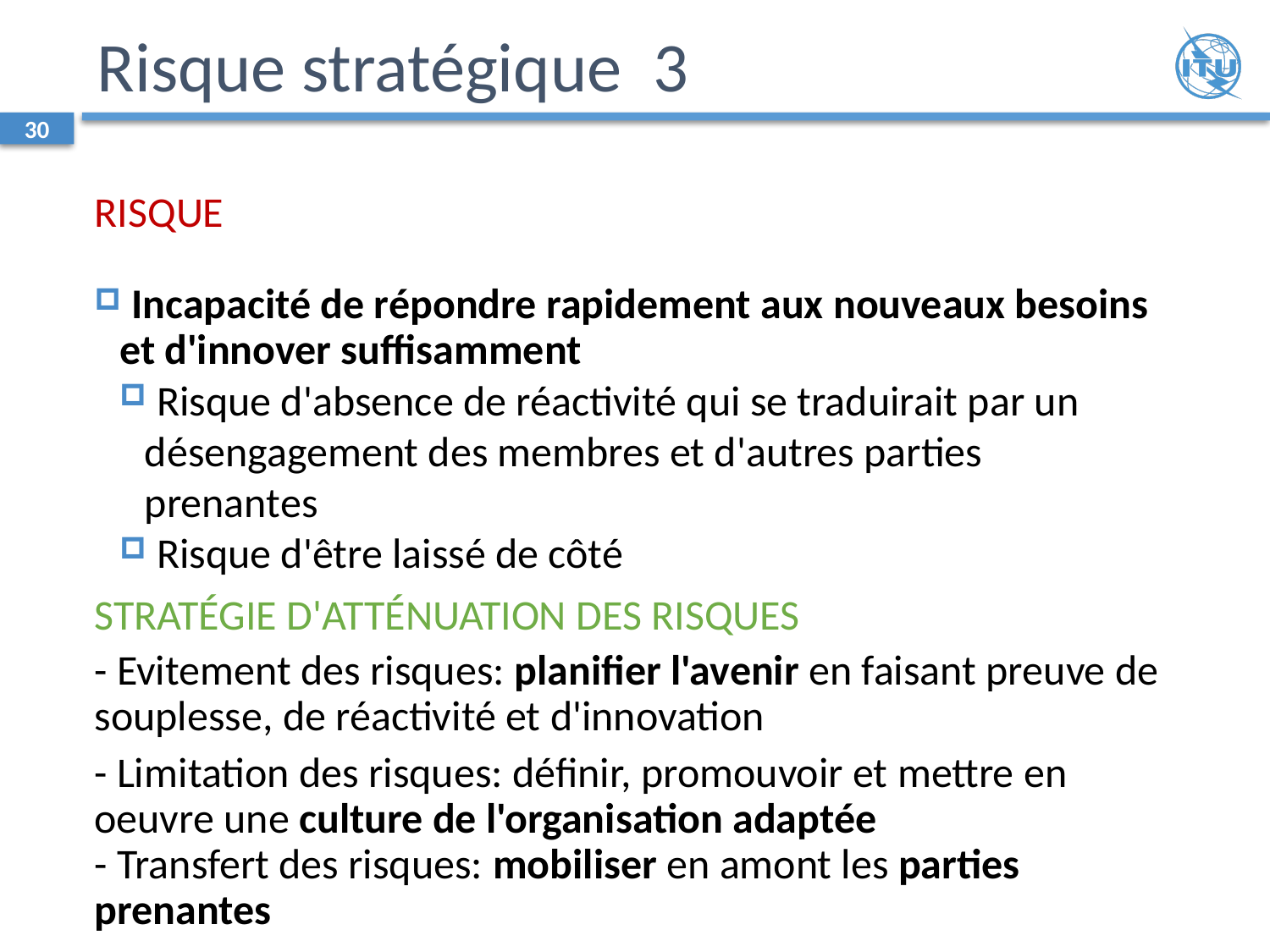

# Risque stratégique  3
30
Risque

 Incapacité de répondre rapidement aux nouveaux besoins et d'innover suffisamment
 Risque d'absence de réactivité qui se traduirait par un désengagement des membres et d'autres parties prenantes
 Risque d'être laissé de côté
Stratégie d'atténuation des risques
- Evitement des risques: planifier l'avenir en faisant preuve de souplesse, de réactivité et d'innovation
- Limitation des risques: définir, promouvoir et mettre en oeuvre une culture de l'organisation adaptée
- Transfert des risques: mobiliser en amont les parties prenantes